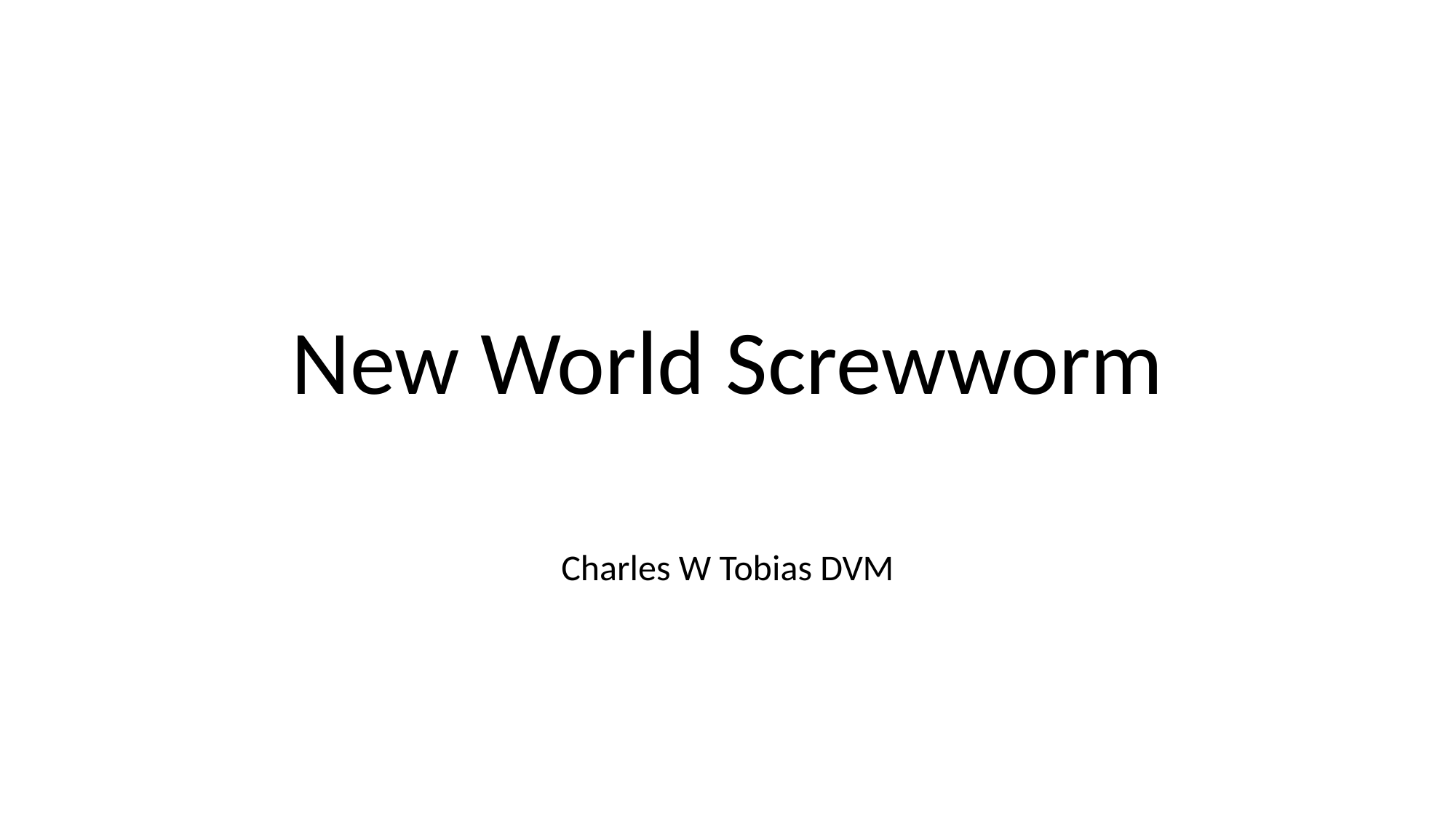

# New World Screwworm

Charles W Tobias DVM